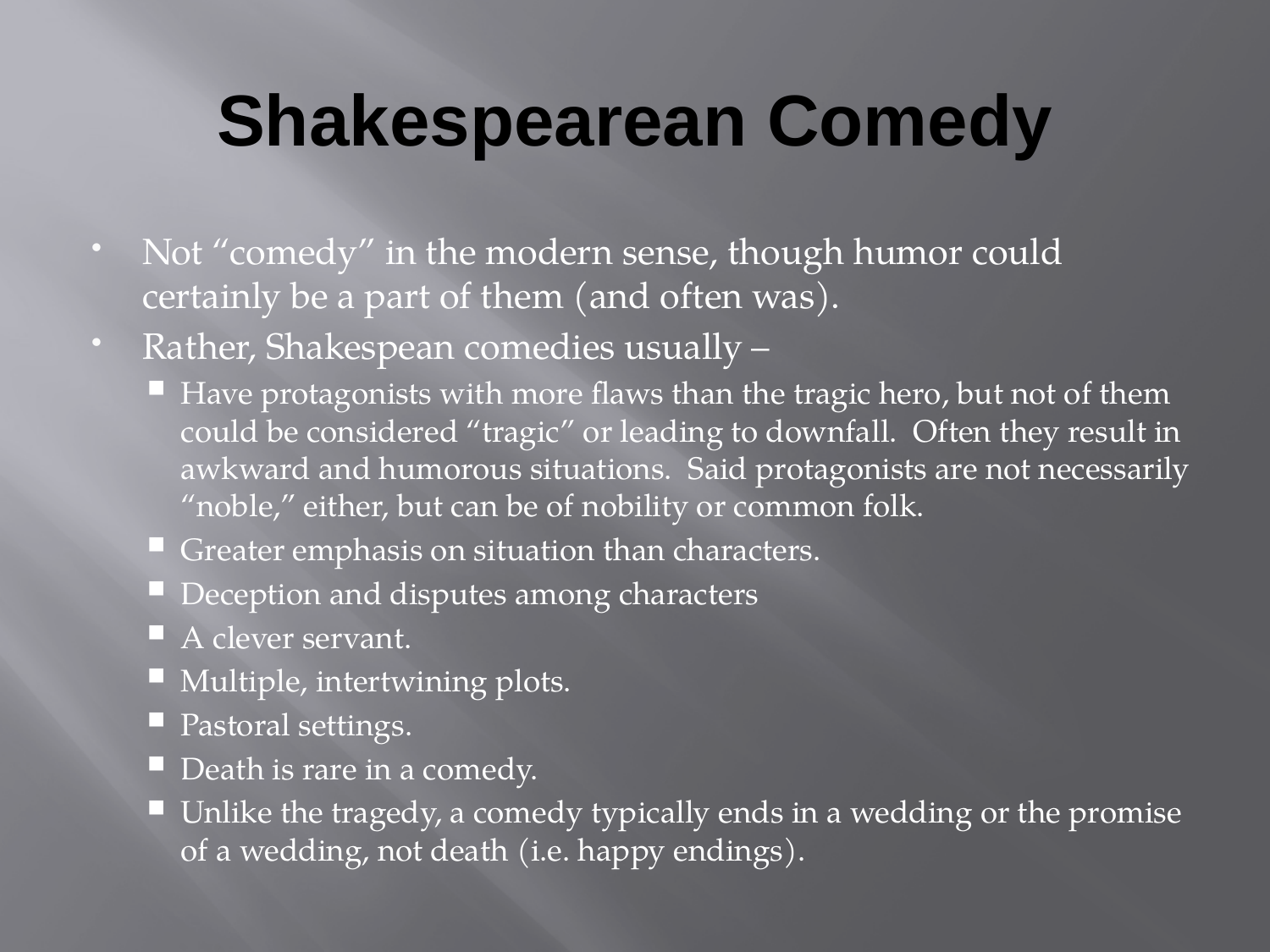

# Shakespearean Comedy
Not “comedy” in the modern sense, though humor could certainly be a part of them (and often was).
Rather, Shakespean comedies usually –
Have protagonists with more flaws than the tragic hero, but not of them could be considered “tragic” or leading to downfall.  Often they result in awkward and humorous situations.  Said protagonists are not necessarily “noble,” either, but can be of nobility or common folk.
Greater emphasis on situation than characters.
Deception and disputes among characters
A clever servant.
Multiple, intertwining plots.
Pastoral settings.
Death is rare in a comedy.
Unlike the tragedy, a comedy typically ends in a wedding or the promise of a wedding, not death (i.e. happy endings).